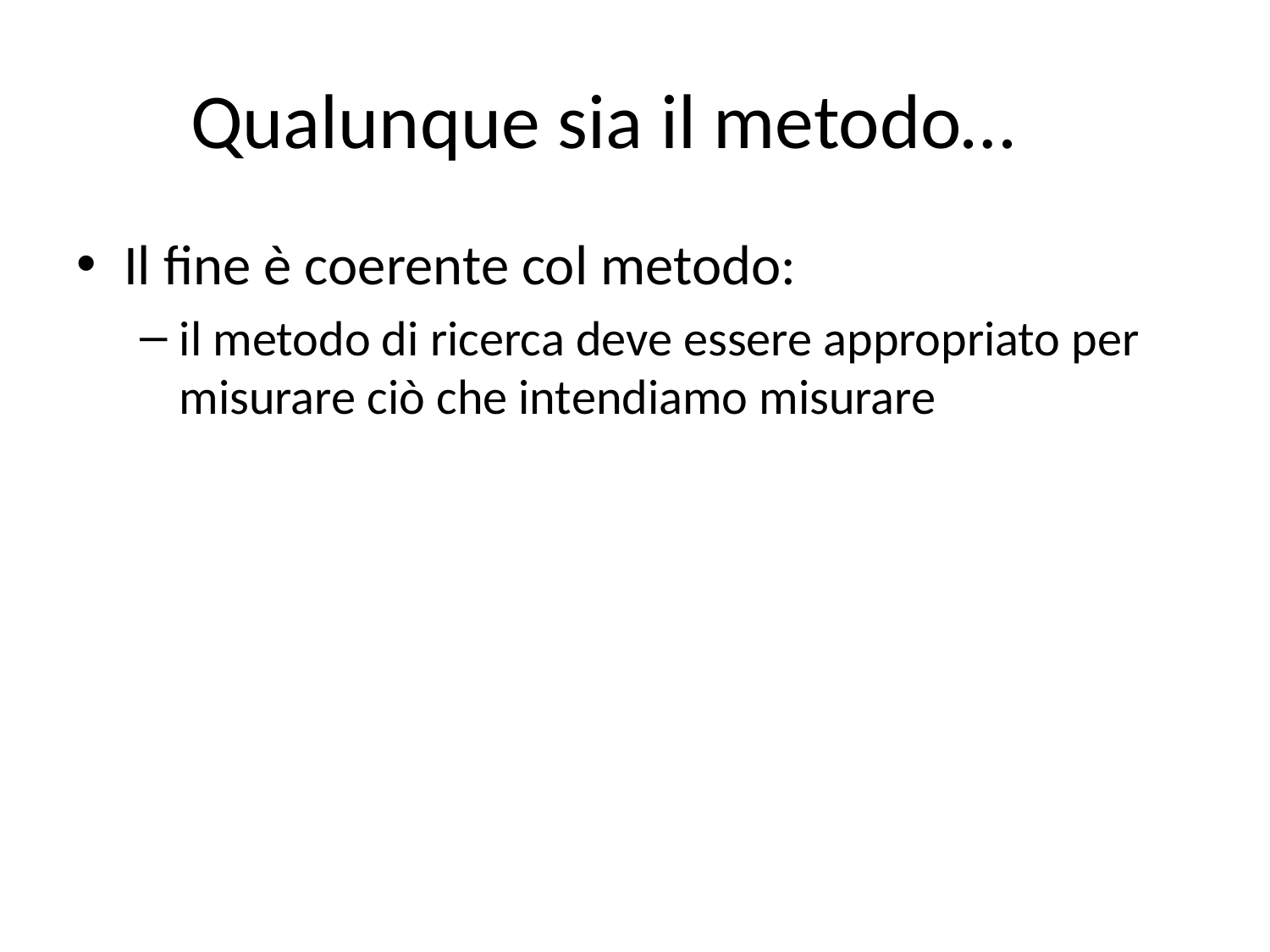

# Qualunque sia il metodo…
Il fine è coerente col metodo:
il metodo di ricerca deve essere appropriato per misurare ciò che intendiamo misurare